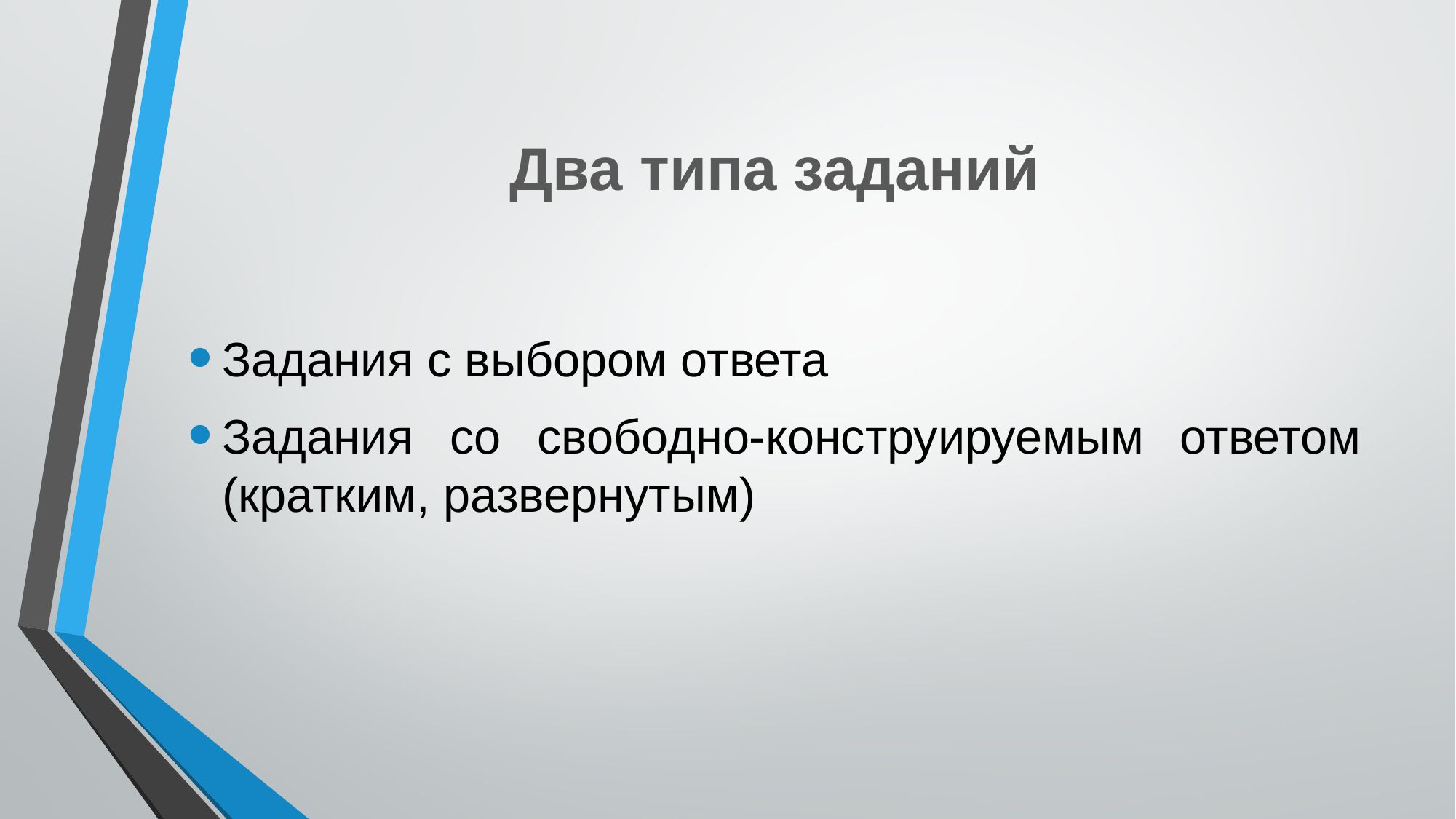

# Два типа заданий
Задания с выбором ответа
Задания со свободно-конструируемым ответом (кратким, развернутым)